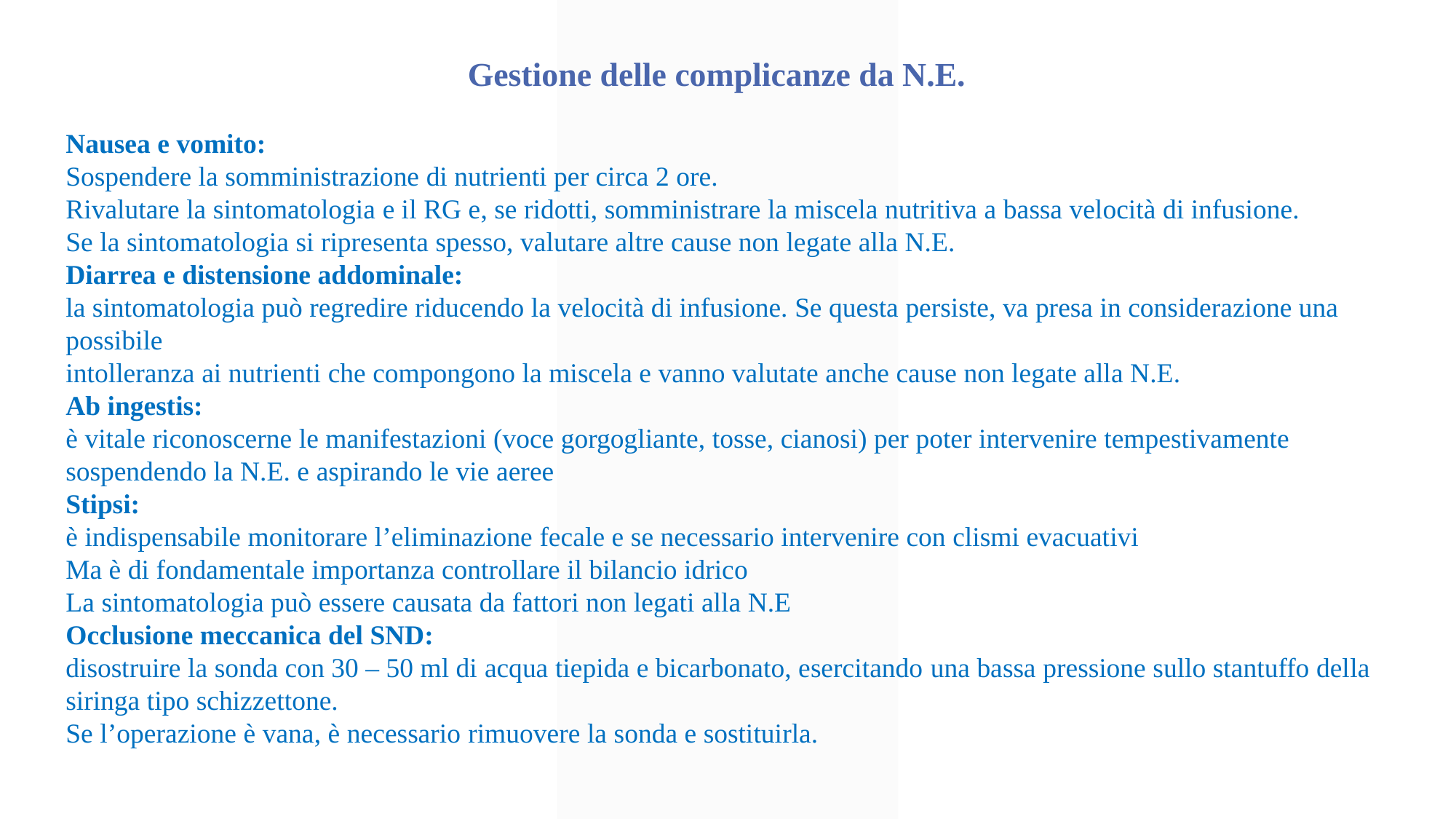

Gestione delle complicanze da N.E.
Nausea e vomito:
Sospendere la somministrazione di nutrienti per circa 2 ore.
Rivalutare la sintomatologia e il RG e, se ridotti, somministrare la miscela nutritiva a bassa velocità di infusione.
Se la sintomatologia si ripresenta spesso, valutare altre cause non legate alla N.E.
Diarrea e distensione addominale:
la sintomatologia può regredire riducendo la velocità di infusione. Se questa persiste, va presa in considerazione una possibile
intolleranza ai nutrienti che compongono la miscela e vanno valutate anche cause non legate alla N.E.
Ab ingestis:
è vitale riconoscerne le manifestazioni (voce gorgogliante, tosse, cianosi) per poter intervenire tempestivamente sospendendo la N.E. e aspirando le vie aeree
Stipsi:
è indispensabile monitorare l’eliminazione fecale e se necessario intervenire con clismi evacuativi
Ma è di fondamentale importanza controllare il bilancio idrico
La sintomatologia può essere causata da fattori non legati alla N.E
Occlusione meccanica del SND:
disostruire la sonda con 30 – 50 ml di acqua tiepida e bicarbonato, esercitando una bassa pressione sullo stantuffo della siringa tipo schizzettone.
Se l’operazione è vana, è necessario rimuovere la sonda e sostituirla.